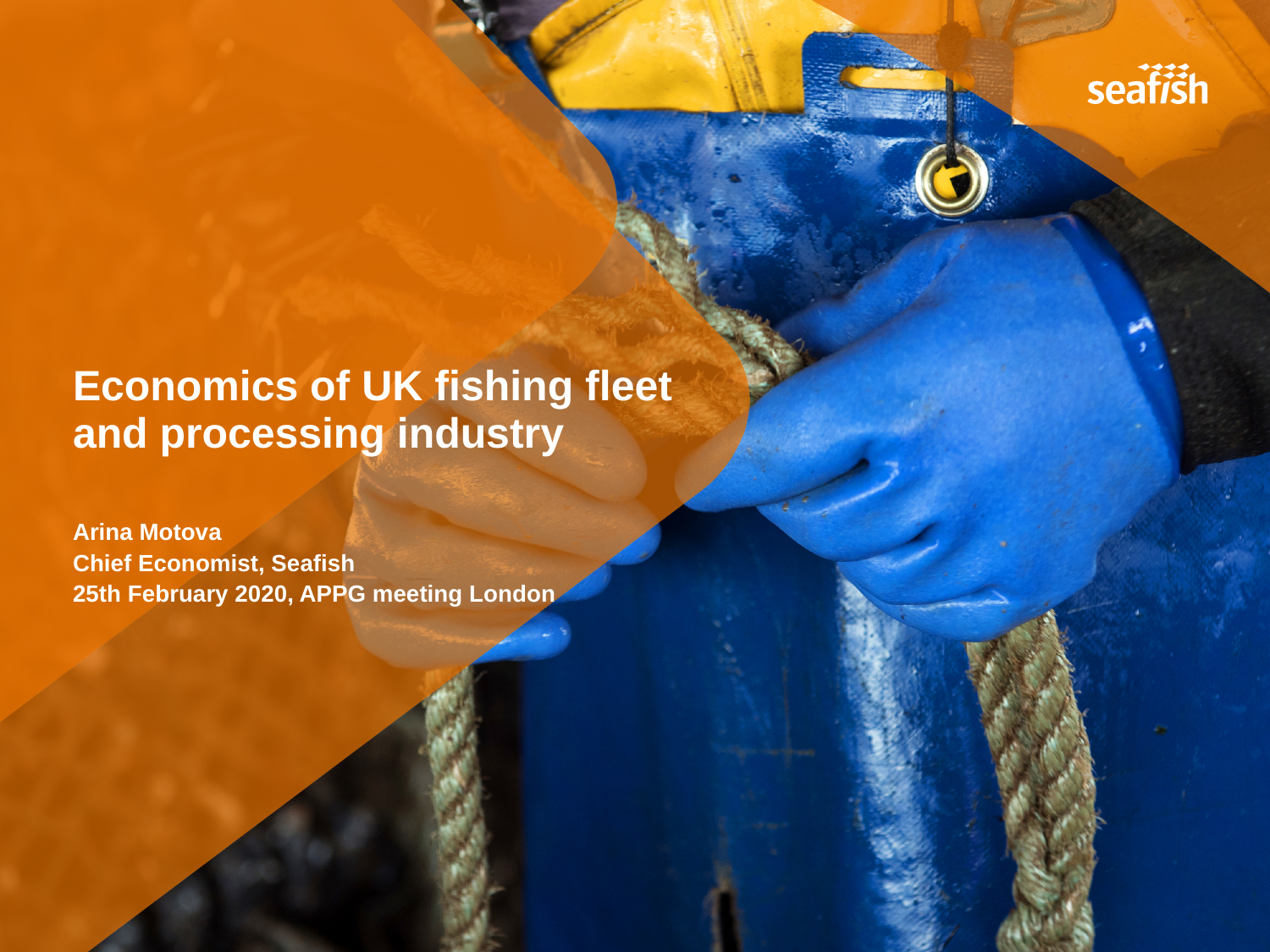

Economics of UK fishing fleet and processing industry
Arina Motova
Chief Economist, Seafish
25th February 2020, APPG meeting London